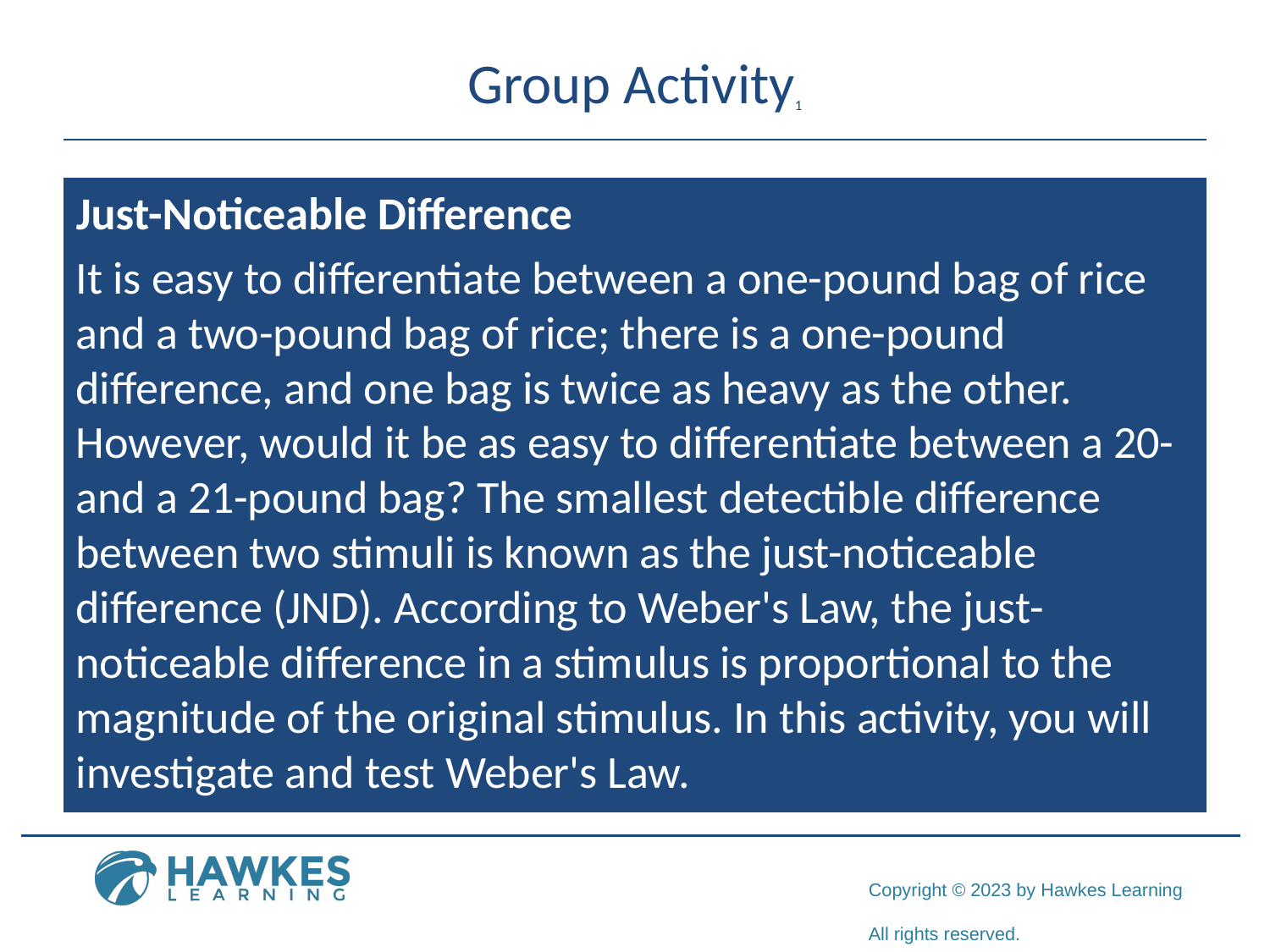

# Group Activity1
Just-Noticeable Difference
It is easy to differentiate between a one-pound bag of rice and a two-pound bag of rice; there is a one-pound difference, and one bag is twice as heavy as the other. However, would it be as easy to differentiate between a 20- and a 21-pound bag? The smallest detectible difference between two stimuli is known as the just-noticeable difference (JND). According to Weber's Law, the just-noticeable difference in a stimulus is proportional to the magnitude of the original stimulus. In this activity, you will investigate and test Weber's Law.